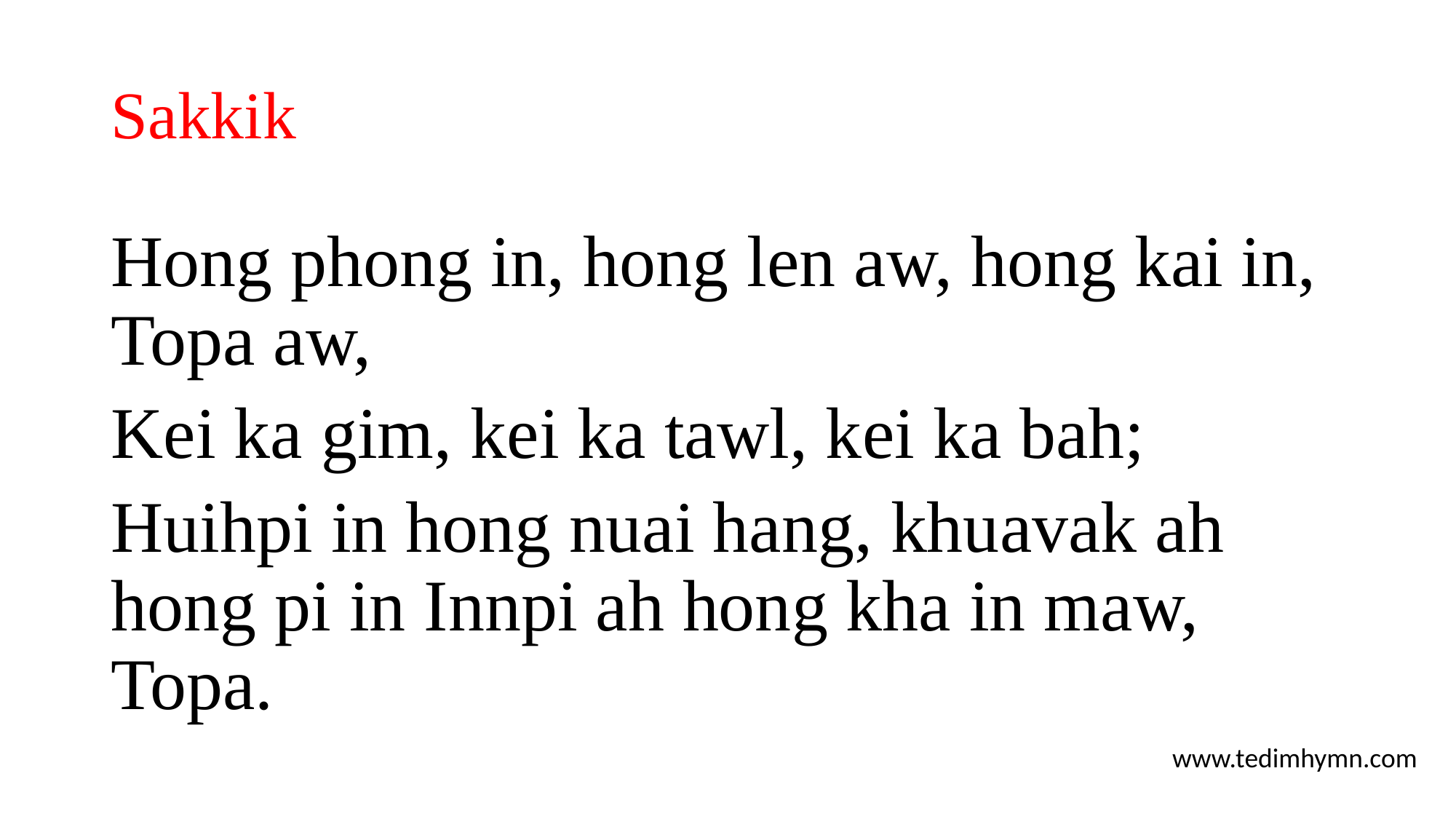

# Sakkik
Hong phong in, hong len aw, hong kai in, Topa aw,
Kei ka gim, kei ka tawl, kei ka bah;
Huihpi in hong nuai hang, khuavak ah hong pi in Innpi ah hong kha in maw, Topa.

www.tedimhymn.com